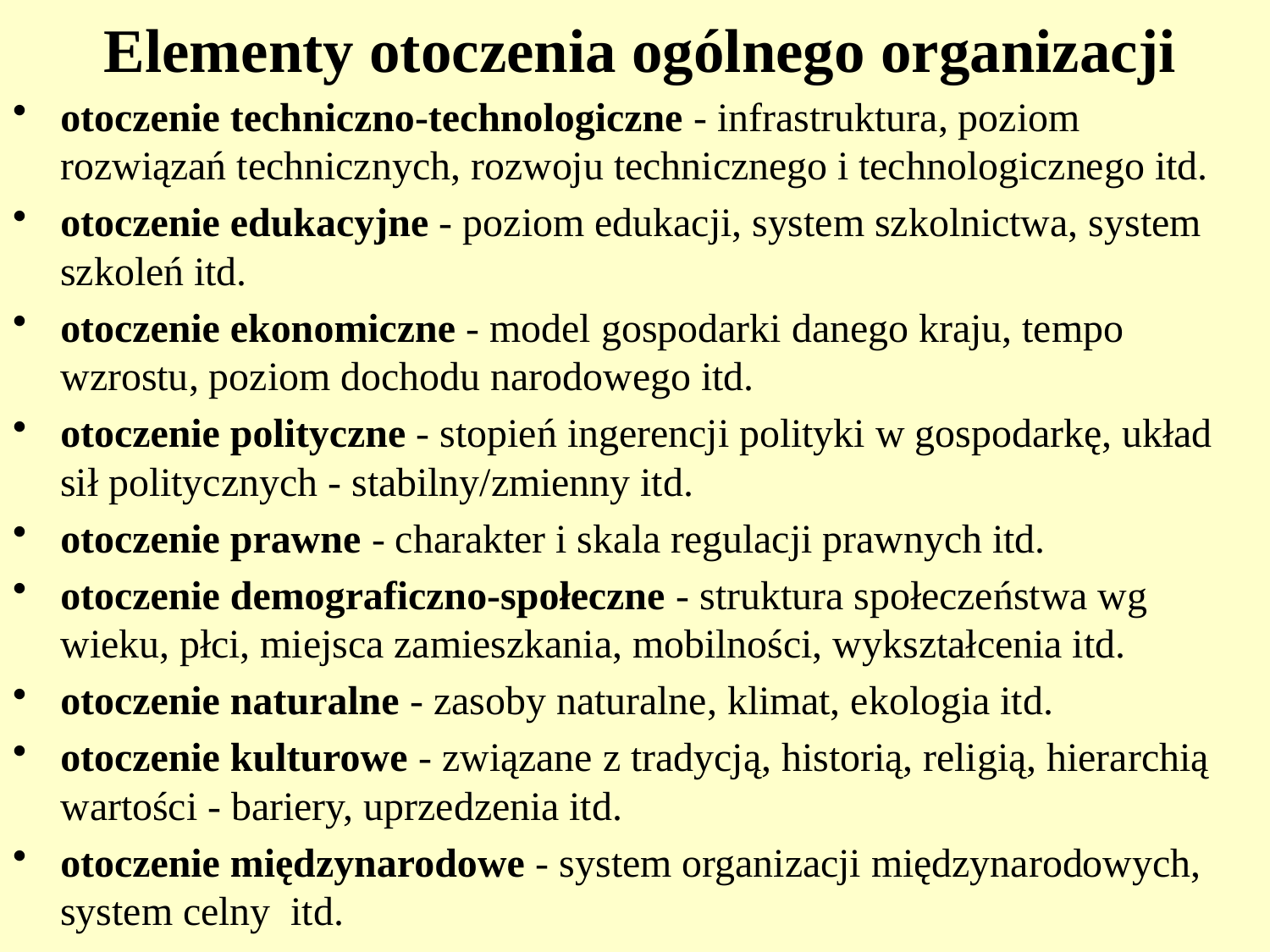

# Elementy otoczenia ogólnego organizacji
otoczenie techniczno-technologiczne - infrastruktura, poziom rozwiązań technicznych, rozwoju technicznego i technologicznego itd.
otoczenie edukacyjne - poziom edukacji, system szkolnictwa, system szkoleń itd.
otoczenie ekonomiczne - model gospodarki danego kraju, tempo wzrostu, poziom dochodu narodowego itd.
otoczenie polityczne - stopień ingerencji polityki w gospodarkę, układ sił politycznych - stabilny/zmienny itd.
otoczenie prawne - charakter i skala regulacji prawnych itd.
otoczenie demograficzno-społeczne - struktura społeczeństwa wg wieku, płci, miejsca zamieszkania, mobilności, wykształcenia itd.
otoczenie naturalne - zasoby naturalne, klimat, ekologia itd.
otoczenie kulturowe - związane z tradycją, historią, religią, hierarchią wartości - bariery, uprzedzenia itd.
otoczenie międzynarodowe - system organizacji międzynarodowych, system celny  itd.